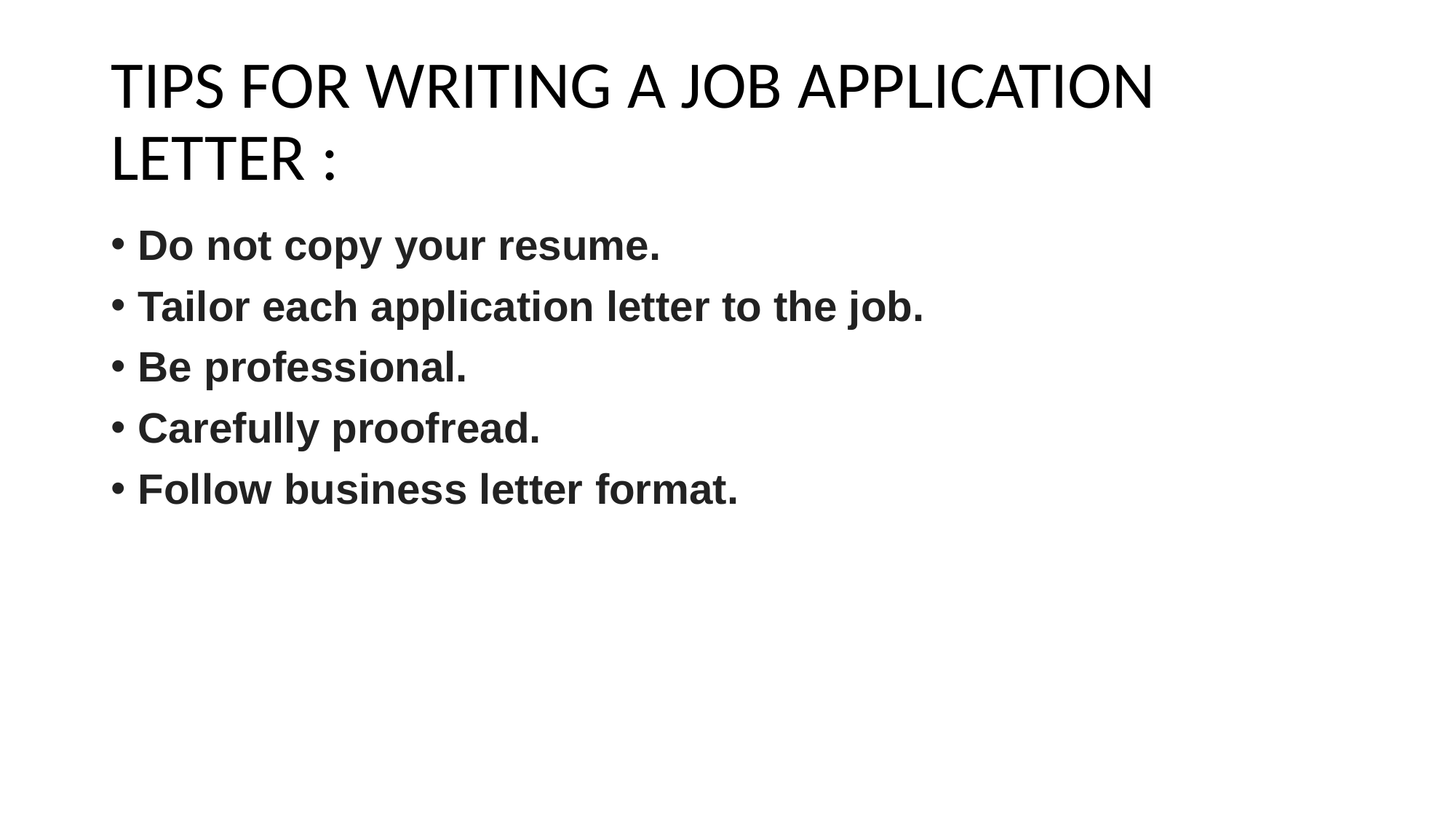

# TIPS FOR WRITING A JOB APPLICATION LETTER :
Do not copy your resume.
Tailor each application letter to the job.
Be professional.
Carefully proofread.
Follow business letter format.